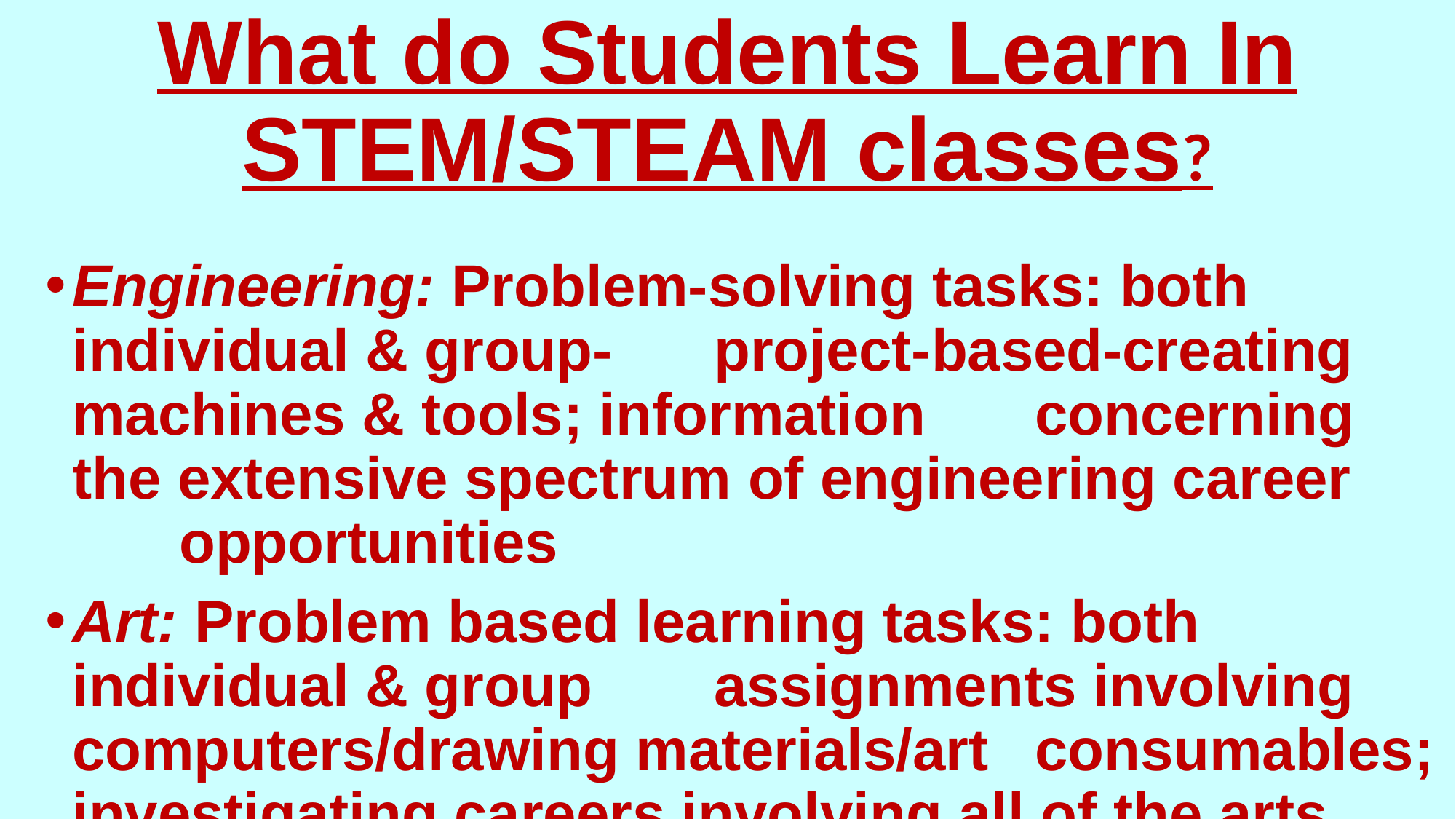

# What do Students Learn In STEM/STEAM classes?
Engineering: Problem-solving tasks: both individual & group-	project-based-creating machines & tools; information 	concerning the extensive spectrum of engineering career 	opportunities
Art: Problem based learning tasks: both individual & group 	assignments involving computers/drawing materials/art 	consumables; investigating careers involving all of the arts